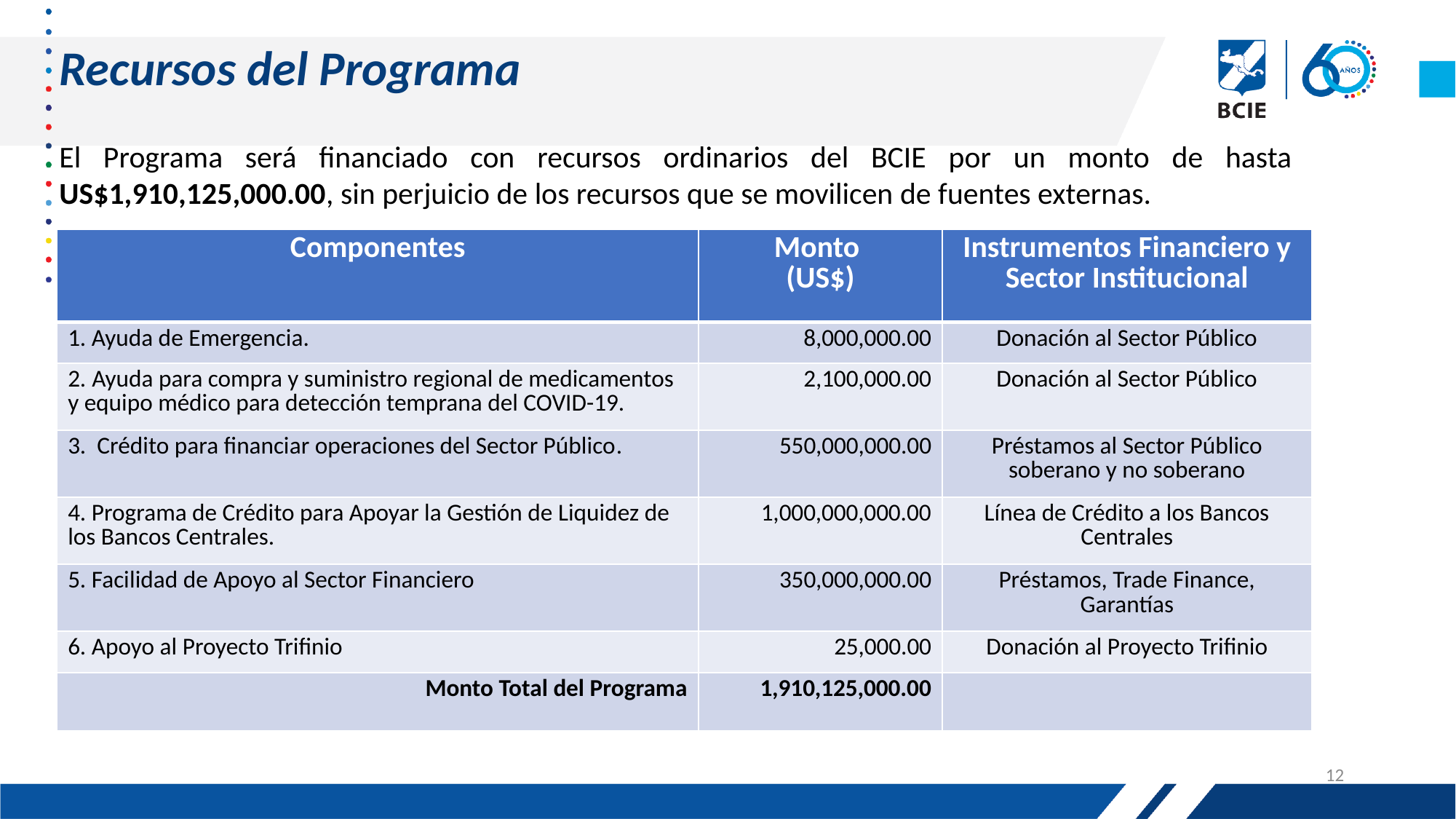

# Recursos del Programa
El Programa será financiado con recursos ordinarios del BCIE por un monto de hasta US$1,910,125,000.00, sin perjuicio de los recursos que se movilicen de fuentes externas.
| Componentes | Monto (US$) | Instrumentos Financiero y Sector Institucional |
| --- | --- | --- |
| 1. Ayuda de Emergencia. | 8,000,000.00 | Donación al Sector Público |
| 2. Ayuda para compra y suministro regional de medicamentos y equipo médico para detección temprana del COVID-19. | 2,100,000.00 | Donación al Sector Público |
| 3. Crédito para financiar operaciones del Sector Público. | 550,000,000.00 | Préstamos al Sector Público soberano y no soberano |
| 4. Programa de Crédito para Apoyar la Gestión de Liquidez de los Bancos Centrales. | 1,000,000,000.00 | Línea de Crédito a los Bancos Centrales |
| 5. Facilidad de Apoyo al Sector Financiero | 350,000,000.00 | Préstamos, Trade Finance, Garantías |
| 6. Apoyo al Proyecto Trifinio | 25,000.00 | Donación al Proyecto Trifinio |
| Monto Total del Programa | 1,910,125,000.00 |  |
12